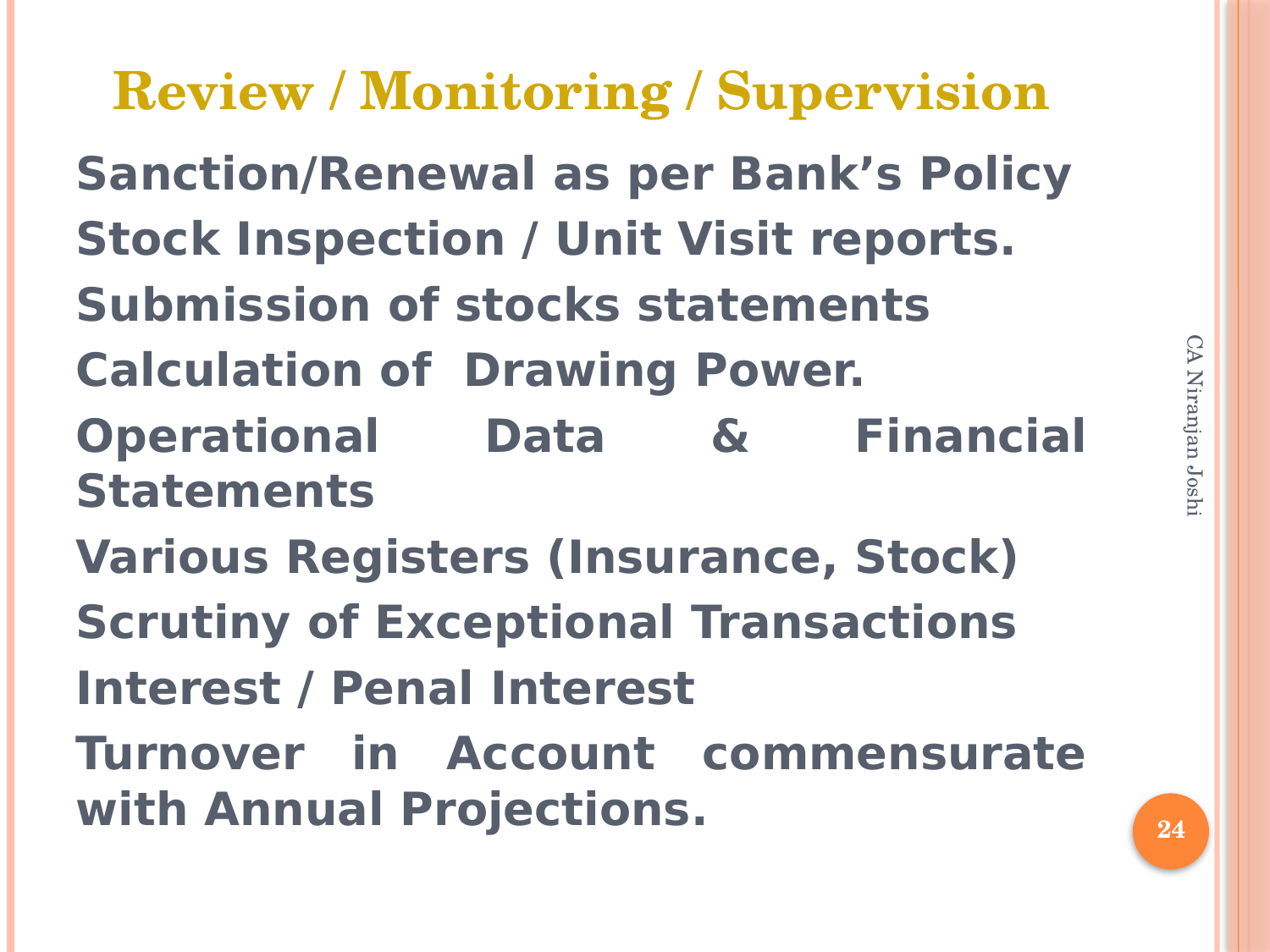

# Review / Monitoring / Supervision
Sanction/Renewal as per Bank’s Policy
Stock Inspection / Unit Visit reports.
Submission of stocks statements
Calculation of  Drawing Power.
Operational Data & Financial Statements
Various Registers (Insurance, Stock)
Scrutiny of Exceptional Transactions
Interest / Penal Interest
Turnover in Account commensurate with Annual Projections.
CA Niranjan Joshi
24